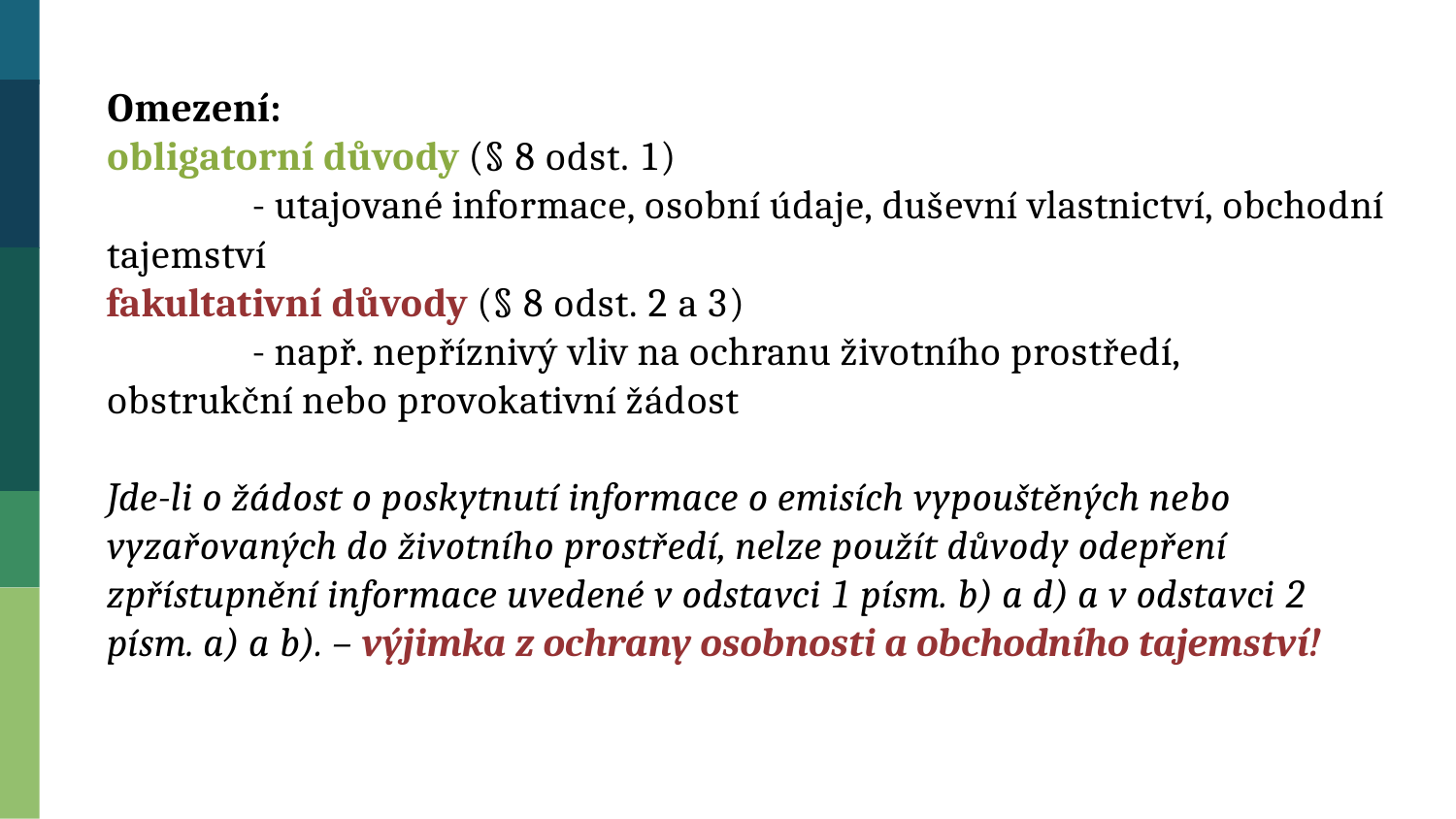

Omezení:
obligatorní důvody (§ 8 odst. 1)
	- utajované informace, osobní údaje, duševní vlastnictví, obchodní tajemství
fakultativní důvody (§ 8 odst. 2 a 3)
	- např. nepříznivý vliv na ochranu životního prostředí, 	obstrukční nebo provokativní žádost

Jde-li o žádost o poskytnutí informace o emisích vypouštěných nebo vyzařovaných do životního prostředí, nelze použít důvody odepření zpřístupnění informace uvedené v odstavci 1 písm. b) a d) a v odstavci 2 písm. a) a b). – výjimka z ochrany osobnosti a obchodního tajemství!